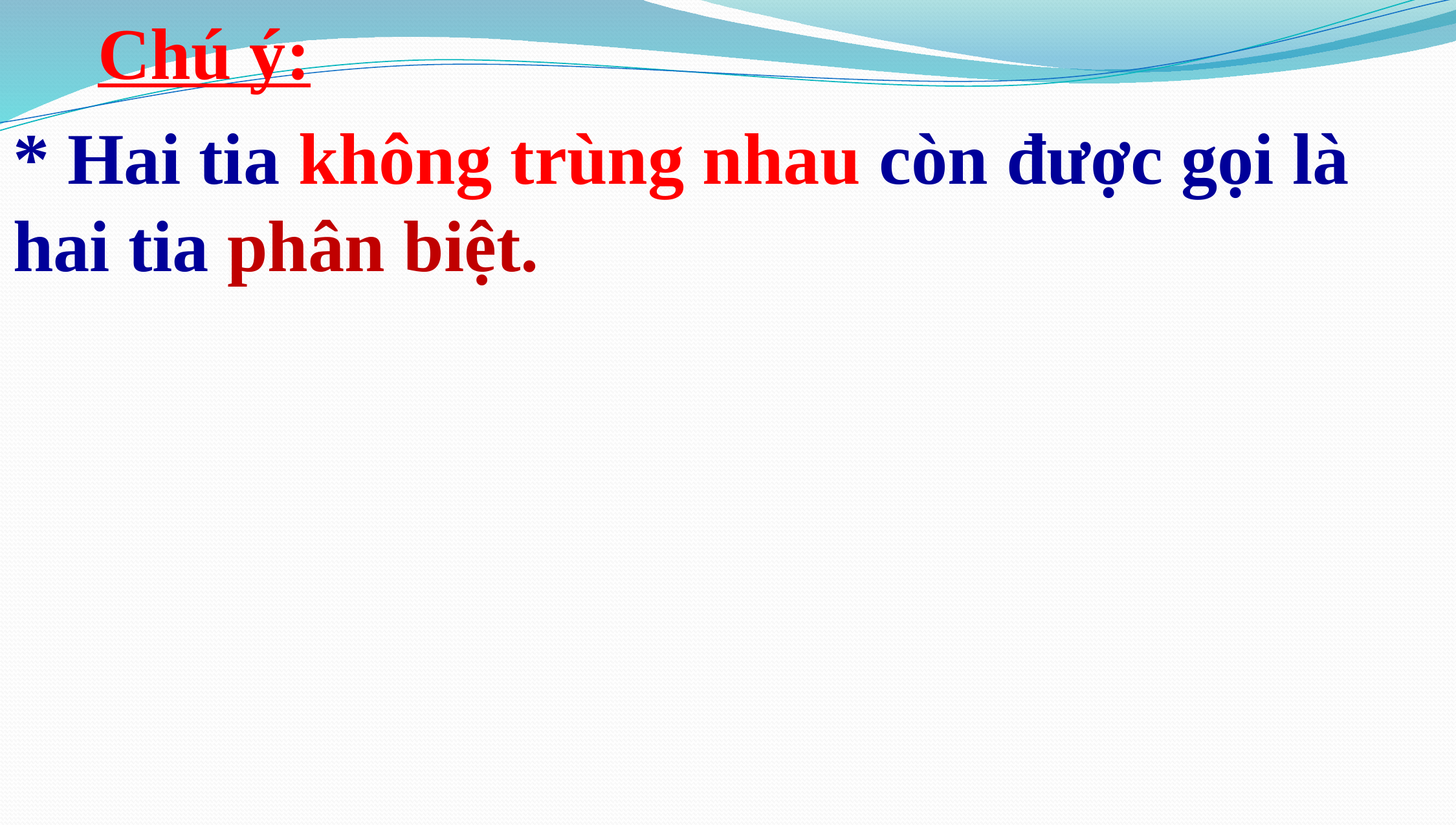

Chú ý:
* Hai tia không trùng nhau còn được gọi là hai tia phân biệt.